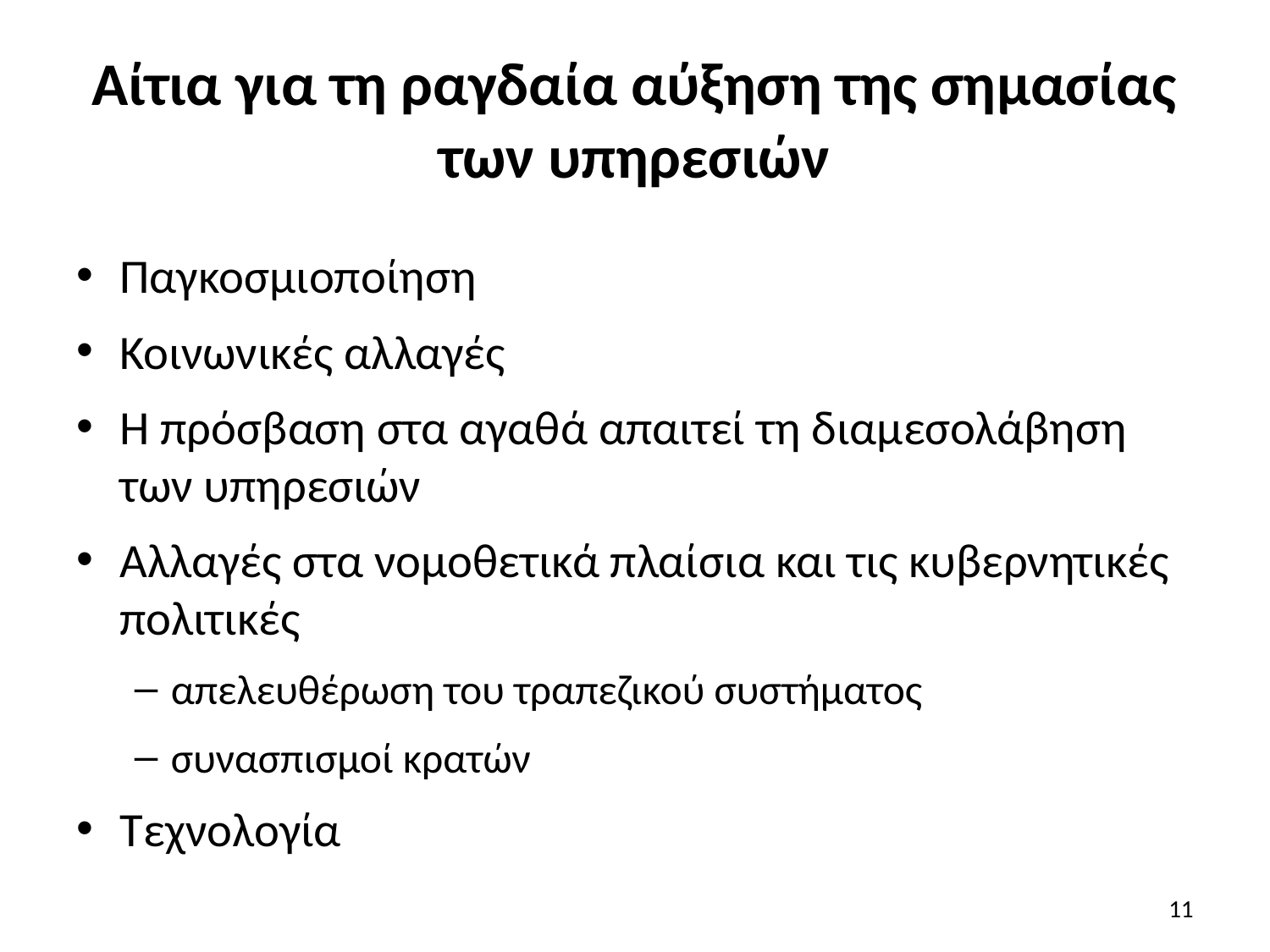

# Αίτια για τη ραγδαία αύξηση της σημασίας των υπηρεσιών
Παγκοσμιοποίηση
Κοινωνικές αλλαγές
Η πρόσβαση στα αγαθά απαιτεί τη διαμεσολάβηση των υπηρεσιών
Αλλαγές στα νομοθετικά πλαίσια και τις κυβερνητικές πολιτικές
απελευθέρωση του τραπεζικού συστήματος
συνασπισμοί κρατών
Τεχνολογία
11